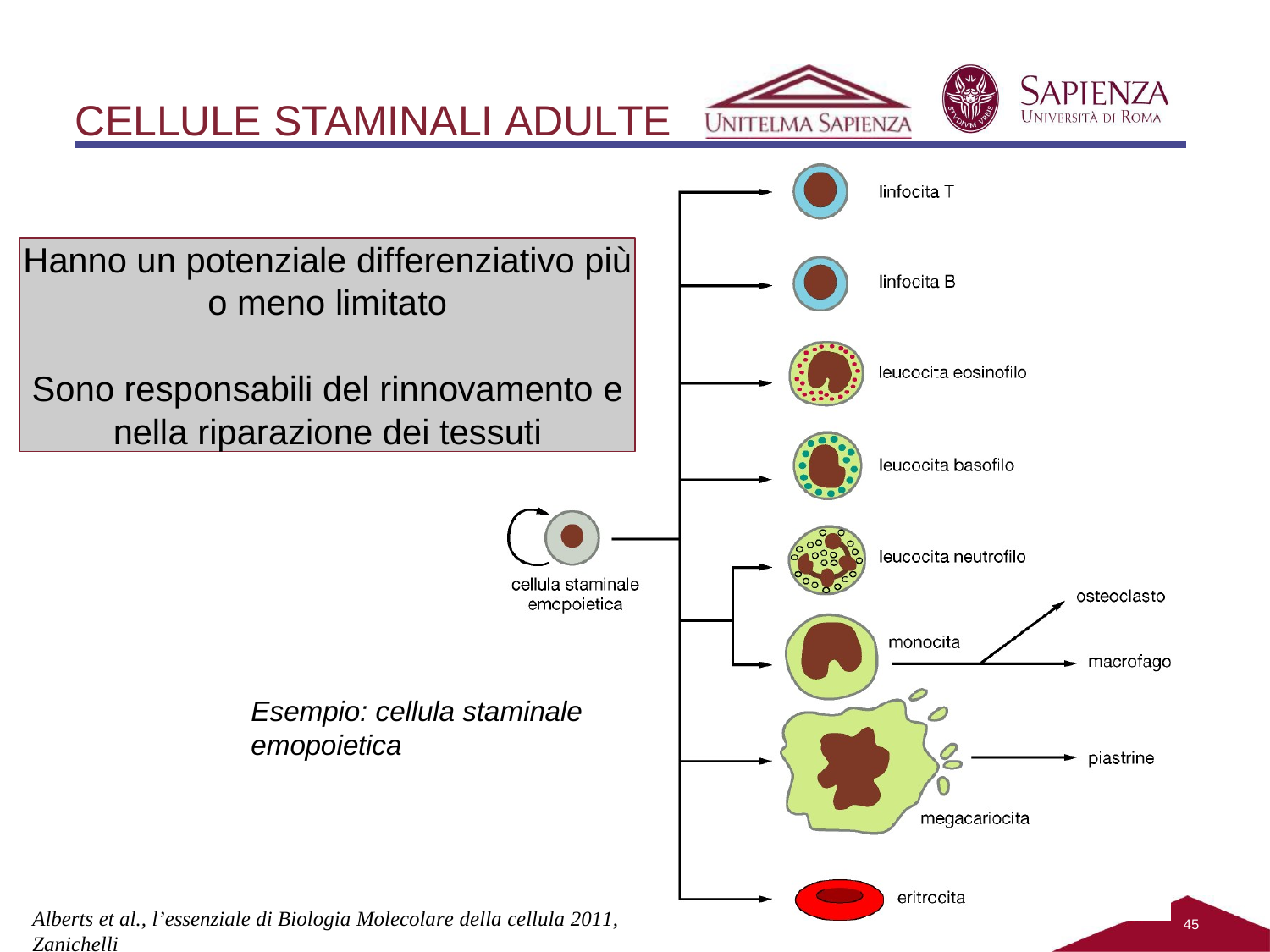

# CELLULE STAMINALI ADULTE

Hanno un potenziale differenziativo più
o meno limitato

Sono responsabili del rinnovamento e
nella riparazione dei tessuti
Esempio: cellula staminale emopoietica
Alberts et al., l’essenziale di Biologia Molecolare della cellula 2011, Zanichelli
45